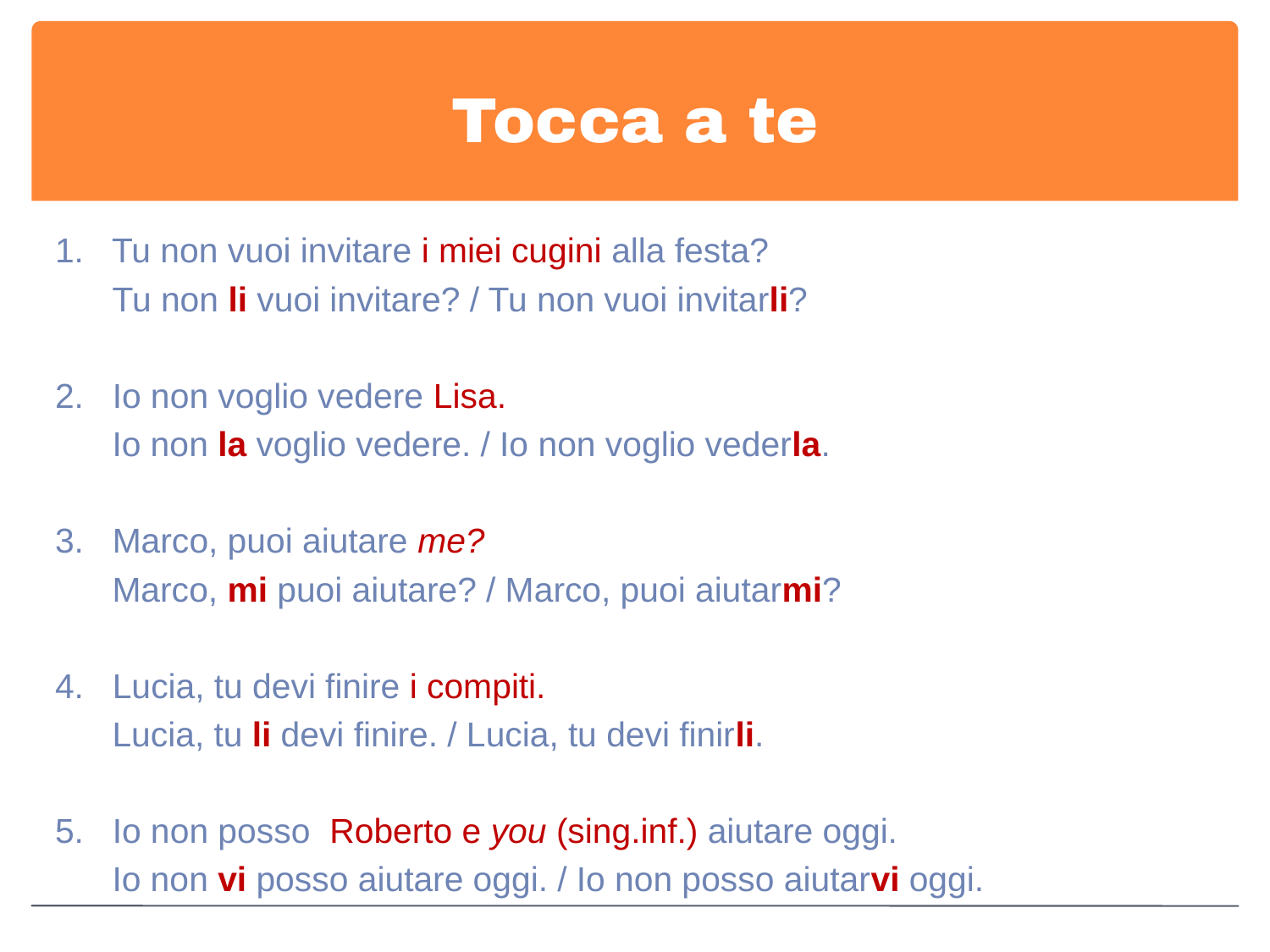

# Tocca a te
1.   Tu non vuoi invitare i miei cugini alla festa?
      Tu non li vuoi invitare? / Tu non vuoi invitarli?

2.   Io non voglio vedere Lisa.
      Io non la voglio vedere. / Io non voglio vederla.

3.   Marco, puoi aiutare me?
      Marco, mi puoi aiutare? / Marco, puoi aiutarmi?

4.   Lucia, tu devi finire i compiti.
      Lucia, tu li devi finire. / Lucia, tu devi finirli.

5.   Io non posso  Roberto e you (sing.inf.) aiutare oggi.
      Io non vi posso aiutare oggi. / Io non posso aiutarvi oggi.